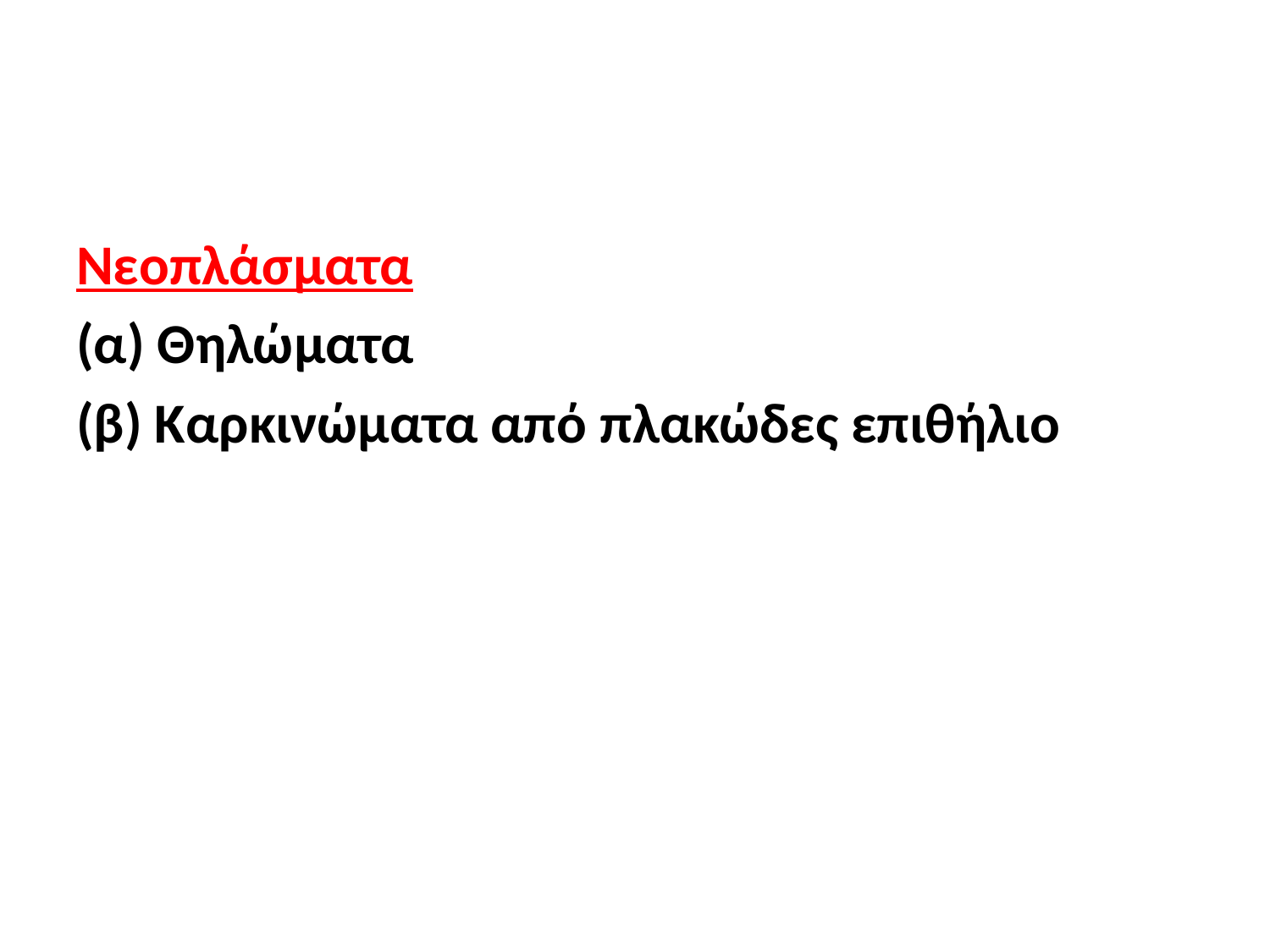

#
Νεοπλάσματα
(α) Θηλώματα
(β) Καρκινώματα από πλακώδες επιθήλιο